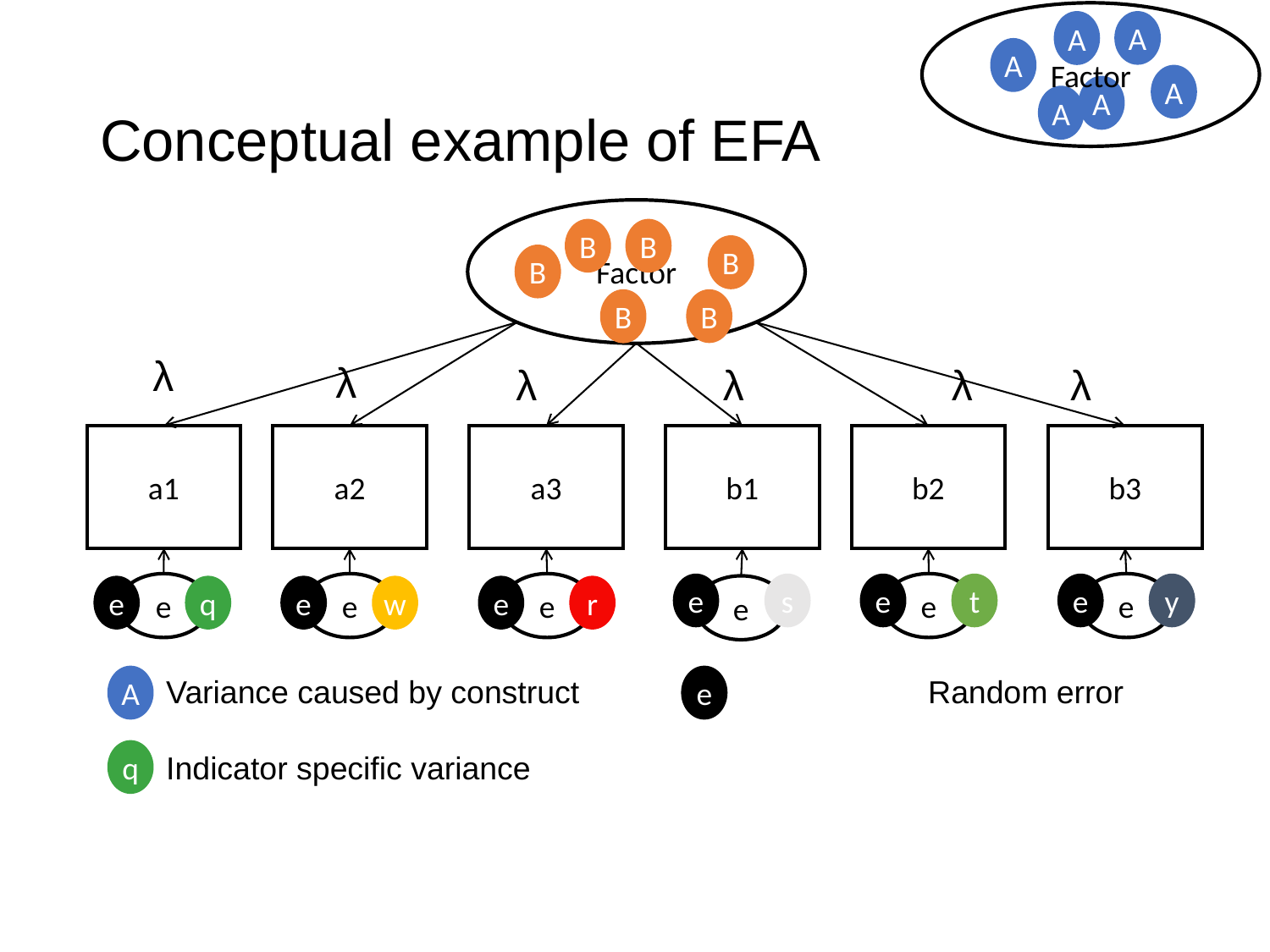

Factor
A
A
A
# Conceptual example of EFA
A
A
A
Factor
B
B
B
B
B
B
λ
λ
λ
λ
λ
λ
a1
a2
a3
b1
b2
b3
e
e
e
e
s
e
e
t
e
e
y
e
q
e
w
e
r
e
A
Variance caused by construct			Random error

Indicator specific variance
e
q